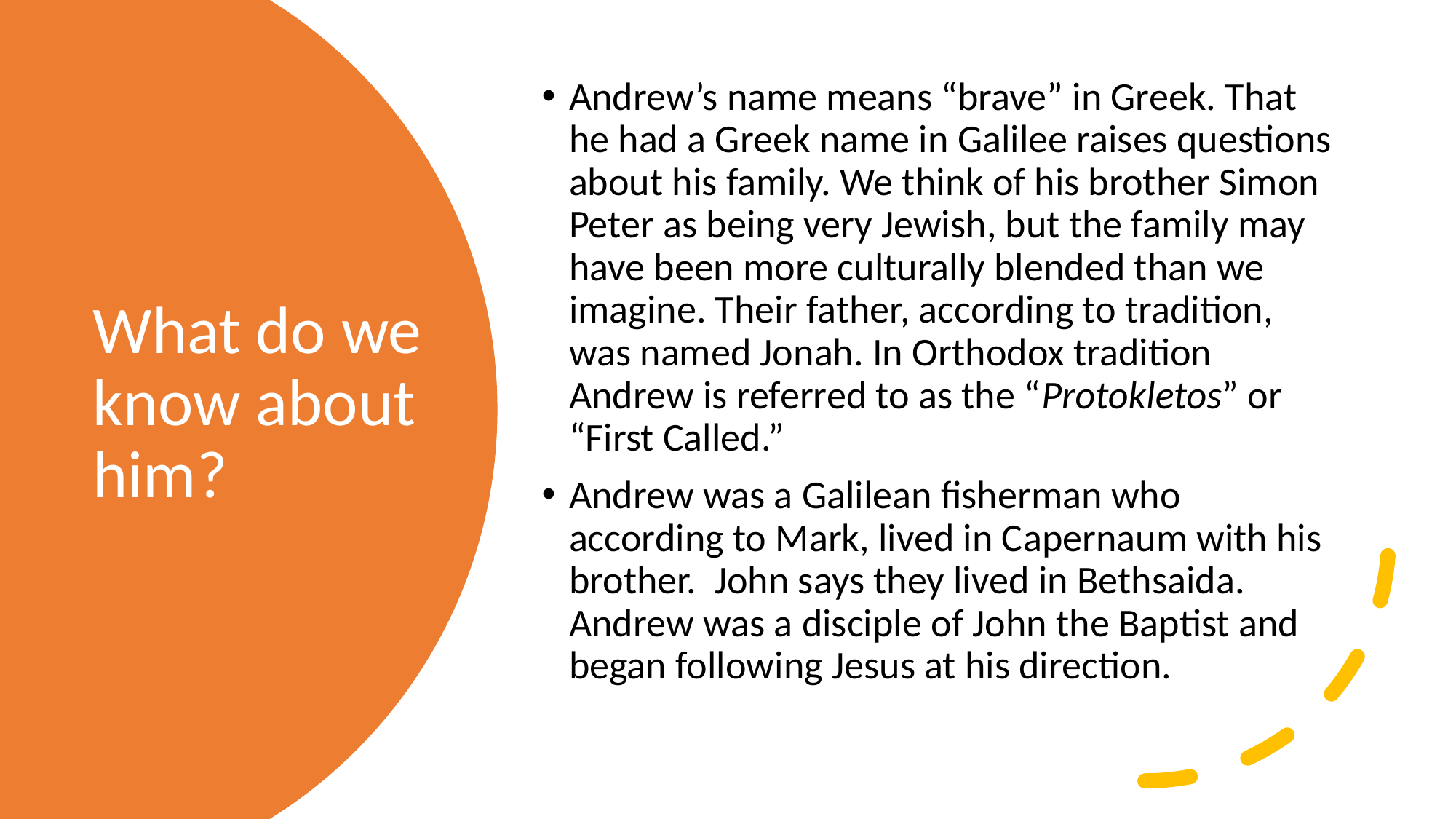

Andrew’s name means “brave” in Greek. That he had a Greek name in Galilee raises questions about his family. We think of his brother Simon Peter as being very Jewish, but the family may have been more culturally blended than we imagine. Their father, according to tradition, was named Jonah. In Orthodox tradition Andrew is referred to as the “Protokletos” or “First Called.”
Andrew was a Galilean fisherman who according to Mark, lived in Capernaum with his brother.  John says they lived in Bethsaida. Andrew was a disciple of John the Baptist and began following Jesus at his direction.

# What do we know about him?